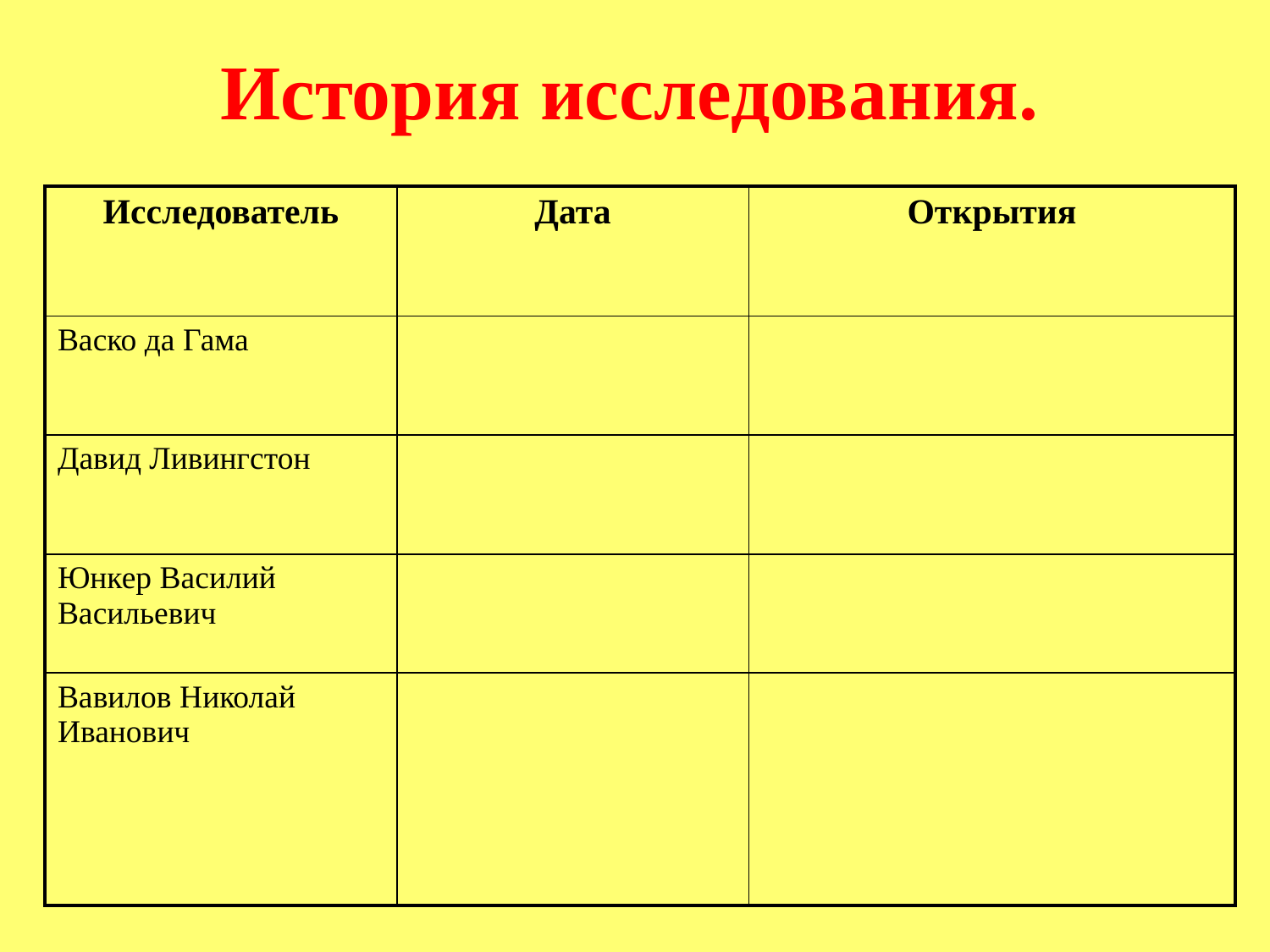

История исследования.
| Исследователь | Дата | Открытия |
| --- | --- | --- |
| Васко да Гама |  |  |
| Давид Ливингстон |  |  |
| Юнкер Василий Васильевич |  |  |
| Вавилов Николай Иванович |  |  |